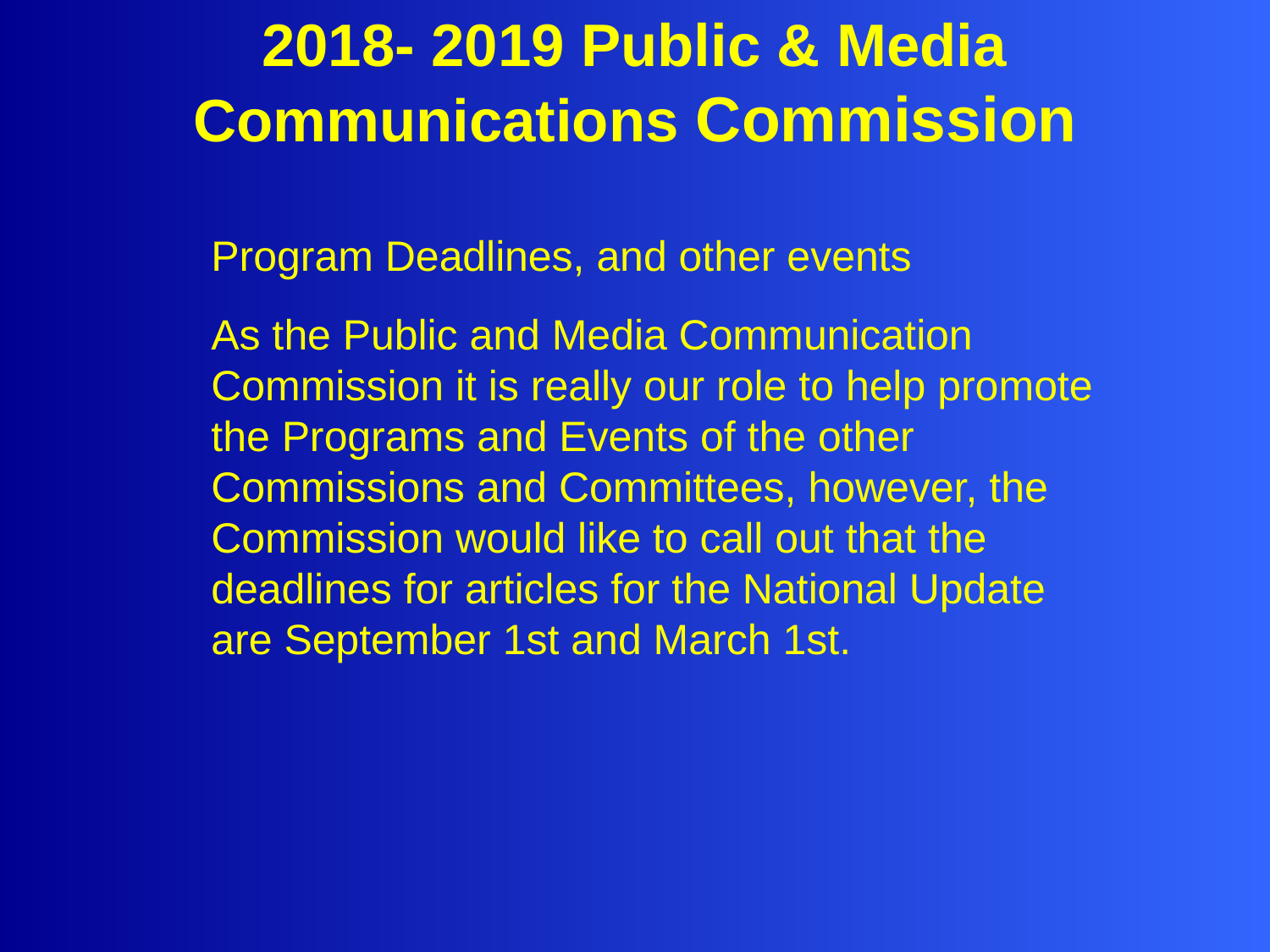

2018- 2019 Public & Media Communications Commission
Program Deadlines, and other events

As the Public and Media Communication Commission it is really our role to help promote the Programs and Events of the other Commissions and Committees, however, the Commission would like to call out that the deadlines for articles for the National Update  are September 1st and March 1st.